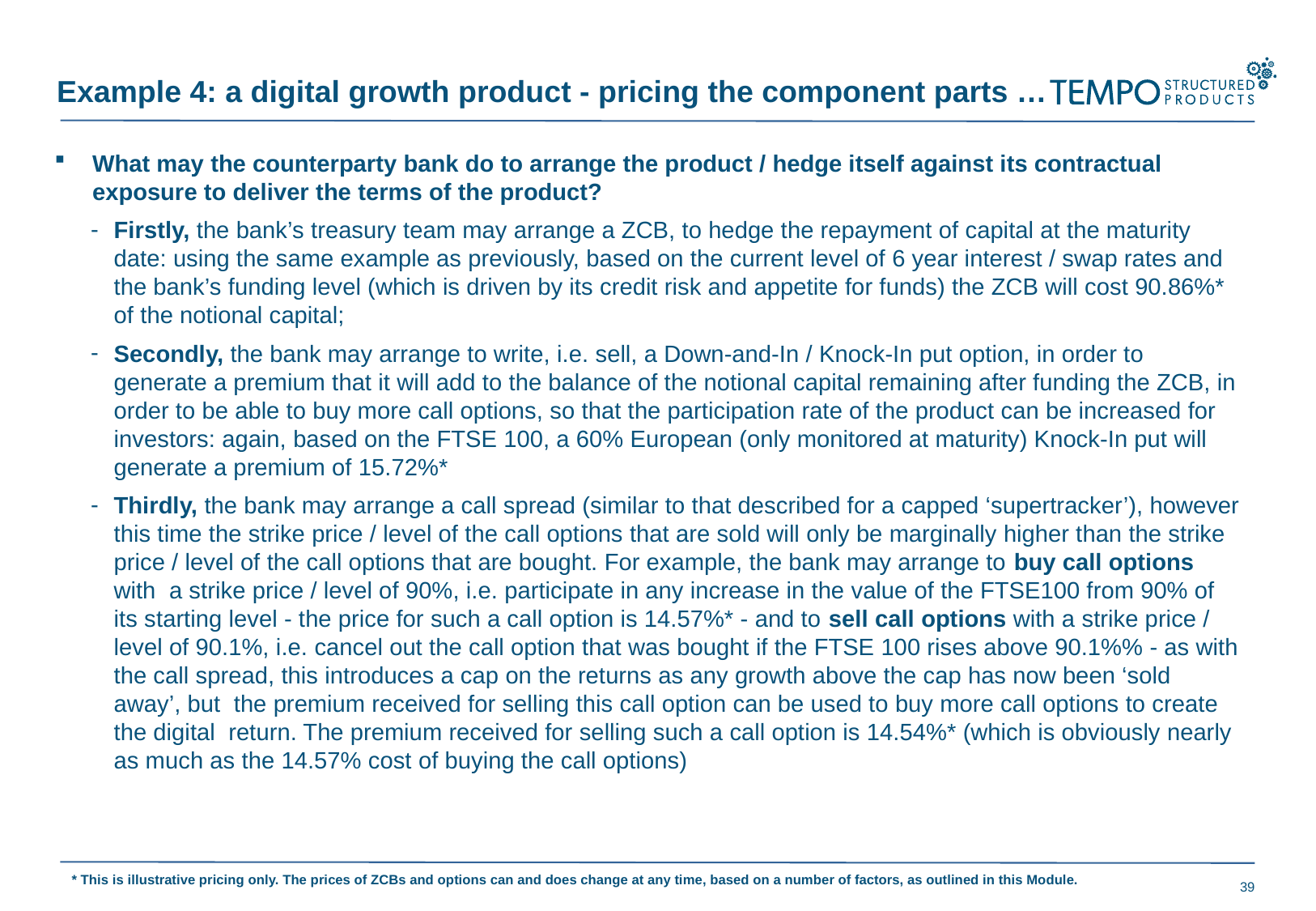

Example 4: a digital growth product - pricing the component parts …
What may the counterparty bank do to arrange the product / hedge itself against its contractual exposure to deliver the terms of the product?
Firstly, the bank’s treasury team may arrange a ZCB, to hedge the repayment of capital at the maturity date: using the same example as previously, based on the current level of 6 year interest / swap rates and the bank’s funding level (which is driven by its credit risk and appetite for funds) the ZCB will cost 90.86%* of the notional capital;
Secondly, the bank may arrange to write, i.e. sell, a Down-and-In / Knock-In put option, in order to generate a premium that it will add to the balance of the notional capital remaining after funding the ZCB, in order to be able to buy more call options, so that the participation rate of the product can be increased for investors: again, based on the FTSE 100, a 60% European (only monitored at maturity) Knock-In put will generate a premium of 15.72%*
Thirdly, the bank may arrange a call spread (similar to that described for a capped ‘supertracker’), however this time the strike price / level of the call options that are sold will only be marginally higher than the strike price / level of the call options that are bought. For example, the bank may arrange to buy call options with  a strike price / level of 90%, i.e. participate in any increase in the value of the FTSE100 from 90% of its starting level - the price for such a call option is 14.57%* - and to sell call options with a strike price / level of 90.1%, i.e. cancel out the call option that was bought if the FTSE 100 rises above 90.1%% - as with the call spread, this introduces a cap on the returns as any growth above the cap has now been ‘sold away’, but  the premium received for selling this call option can be used to buy more call options to create the digital  return. The premium received for selling such a call option is 14.54%* (which is obviously nearly as much as the 14.57% cost of buying the call options)

* This is illustrative pricing only. The prices of ZCBs and options can and does change at any time, based on a number of factors, as outlined in this Module.
39